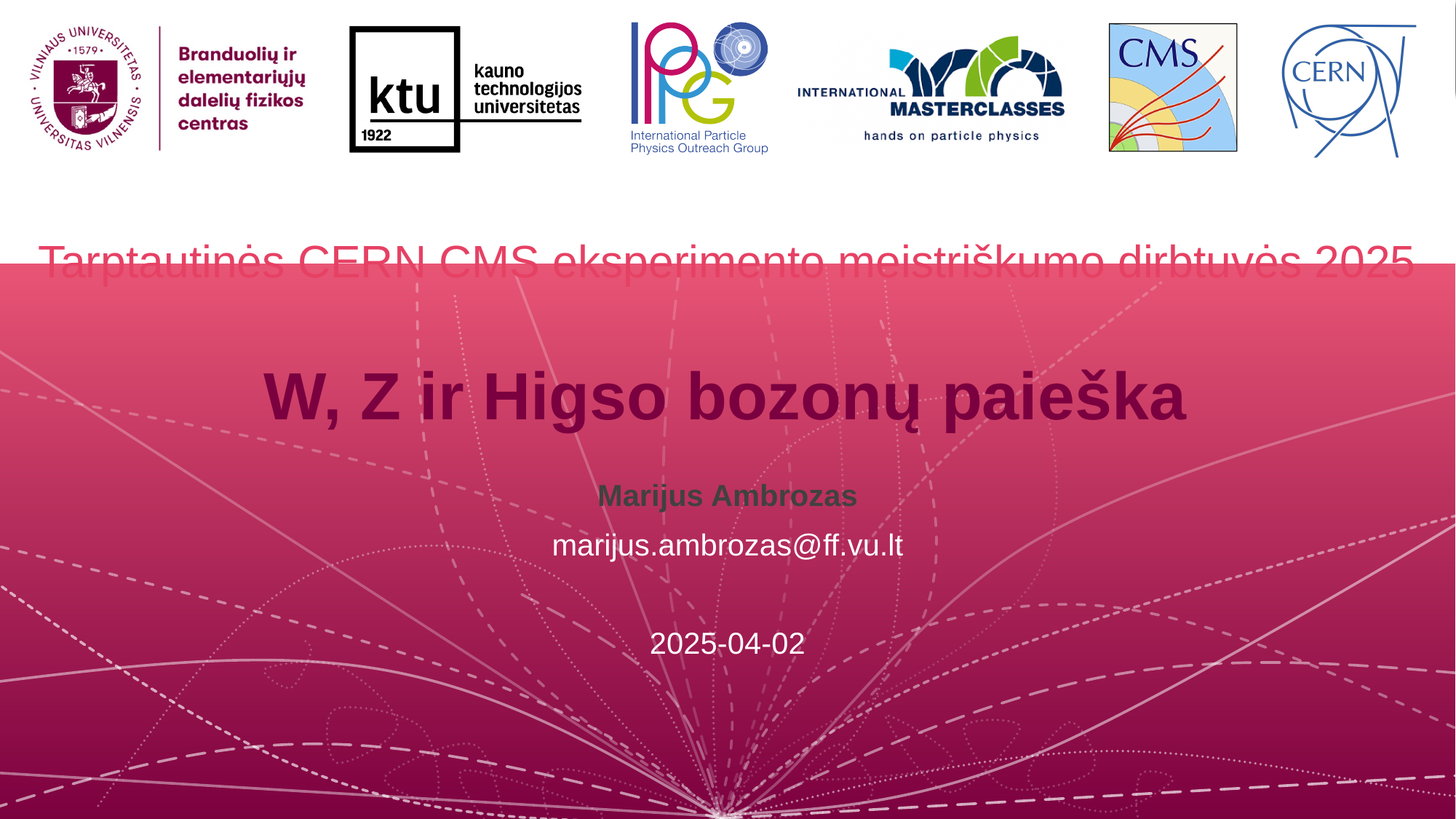

# Tarptautinės CERN CMS eksperimento meistriškumo dirbtuvės 2025
W, Z ir Higso bozonų paieška
Marijus Ambrozas
marijus.ambrozas@ff.vu.lt

2025-04-02